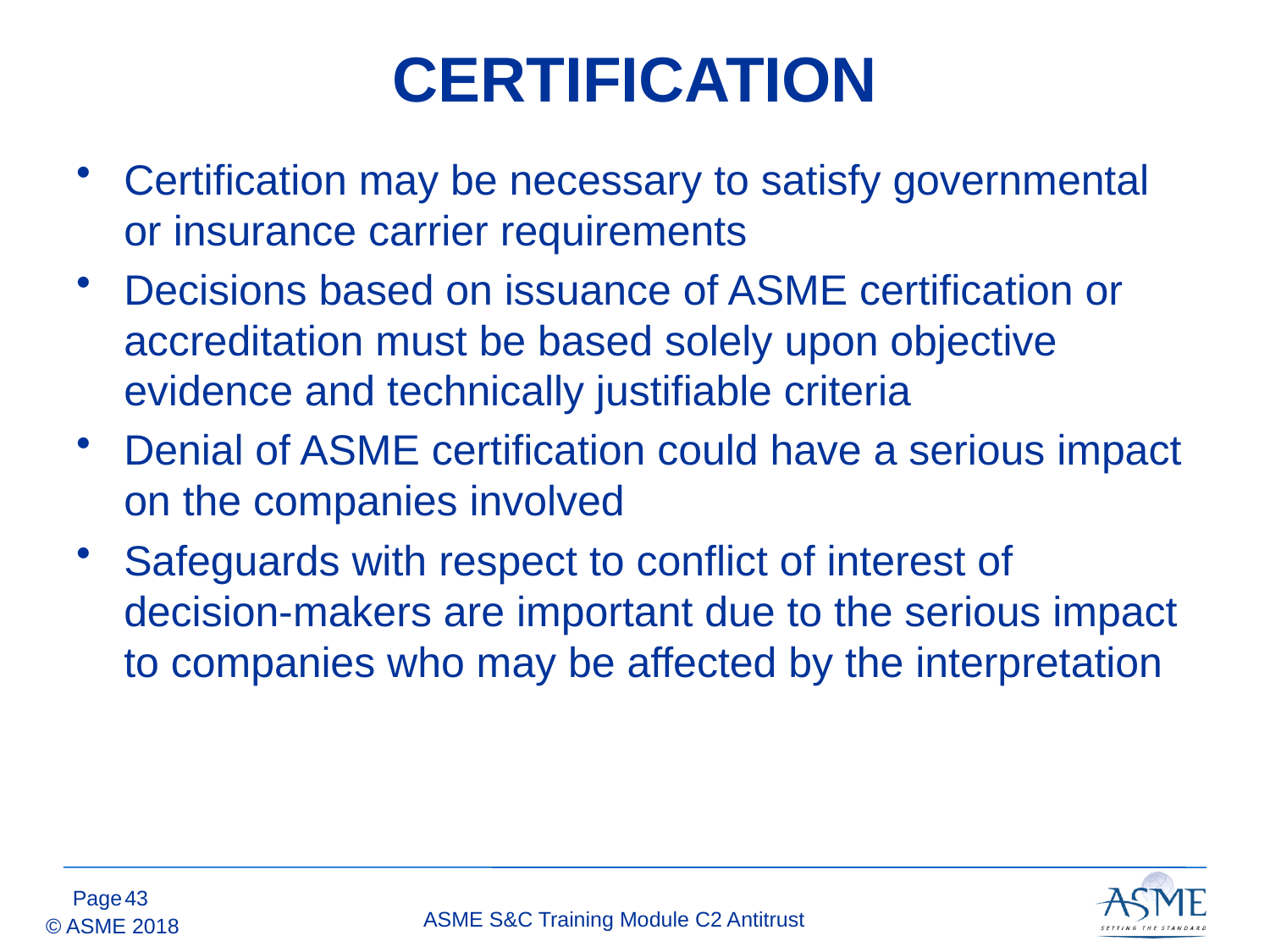

# CERTIFICATION
Certification may be necessary to satisfy governmental or insurance carrier requirements
Decisions based on issuance of ASME certification or accreditation must be based solely upon objective evidence and technically justifiable criteria
Denial of ASME certification could have a serious impact on the companies involved
Safeguards with respect to conflict of interest of decision-makers are important due to the serious impact to companies who may be affected by the interpretation
43
ASME S&C Training Module C2 Antitrust